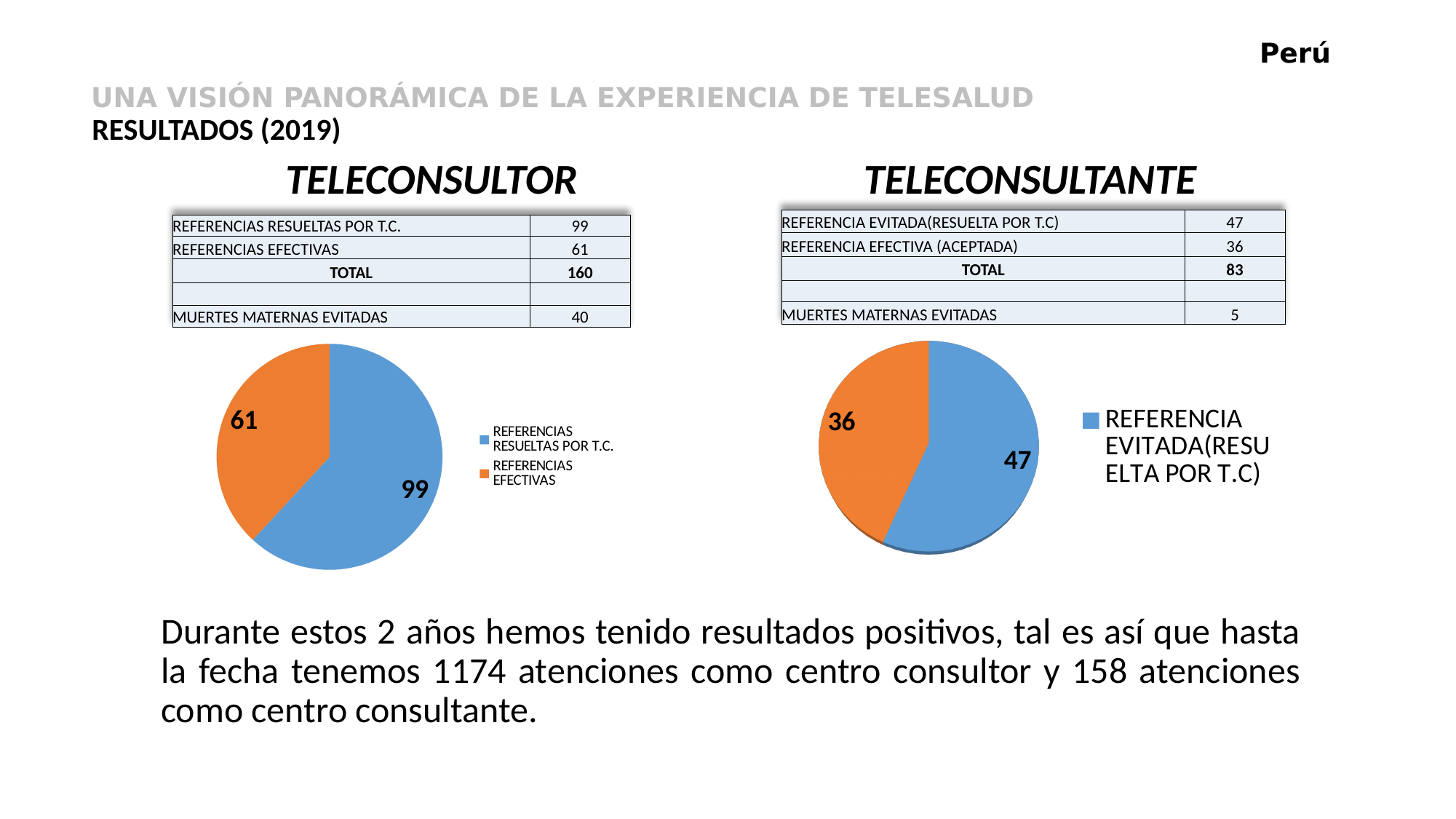

Perú
UNA VISIÓN PANORÁMICA DE LA EXPERIENCIA DE TELESALUD
RESULTADOS (2019)
TELECONSULTOR

TELECONSULTANTE

| REFERENCIA EVITADA(RESUELTA POR T.C) | 47 |
| --- | --- |
| REFERENCIA EFECTIVA (ACEPTADA) | 36 |
| TOTAL | 83 |
|  |  |
| MUERTES MATERNAS EVITADAS | 5 |
| REFERENCIAS RESUELTAS POR T.C. | 99 |
| --- | --- |
| REFERENCIAS EFECTIVAS | 61 |
| TOTAL | 160 |
|  |  |
| MUERTES MATERNAS EVITADAS | 40 |

[unsupported chart]

### Chart

| Category |  |
|---|---|
| REFERENCIAS RESUELTAS POR T.C. | 99.0 |
| REFERENCIAS EFECTIVAS | 61.0 |
# Durante estos 2 años hemos tenido resultados positivos, tal es así que hasta la fecha tenemos 1174 atenciones como centro consultor y 158 atenciones como centro consultante.